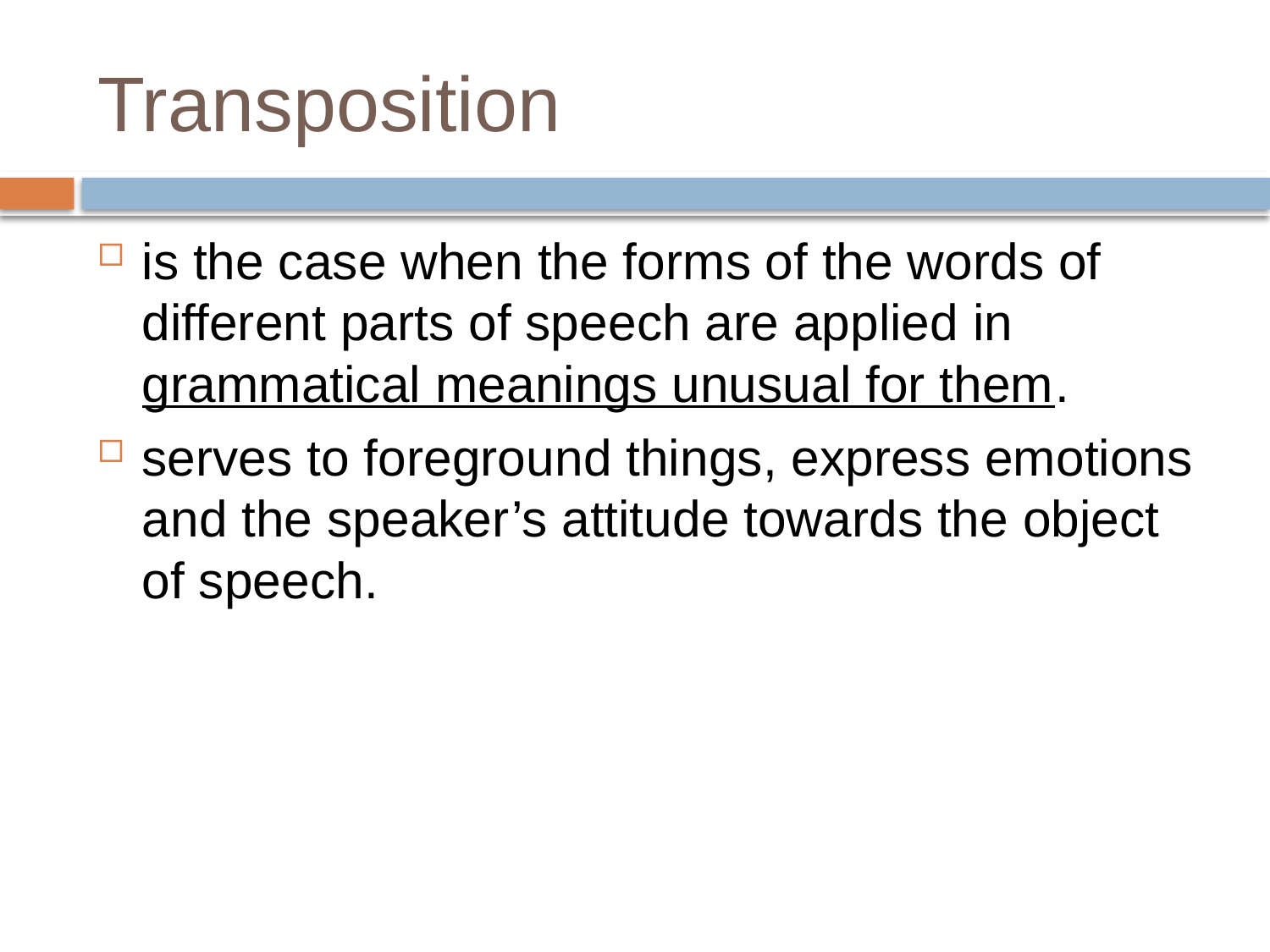

# Transposition
is the case when the forms of the words of different parts of speech are applied in grammatical meanings unusual for them.
serves to foreground things, express emotions and the speaker’s attitude towards the object of speech.